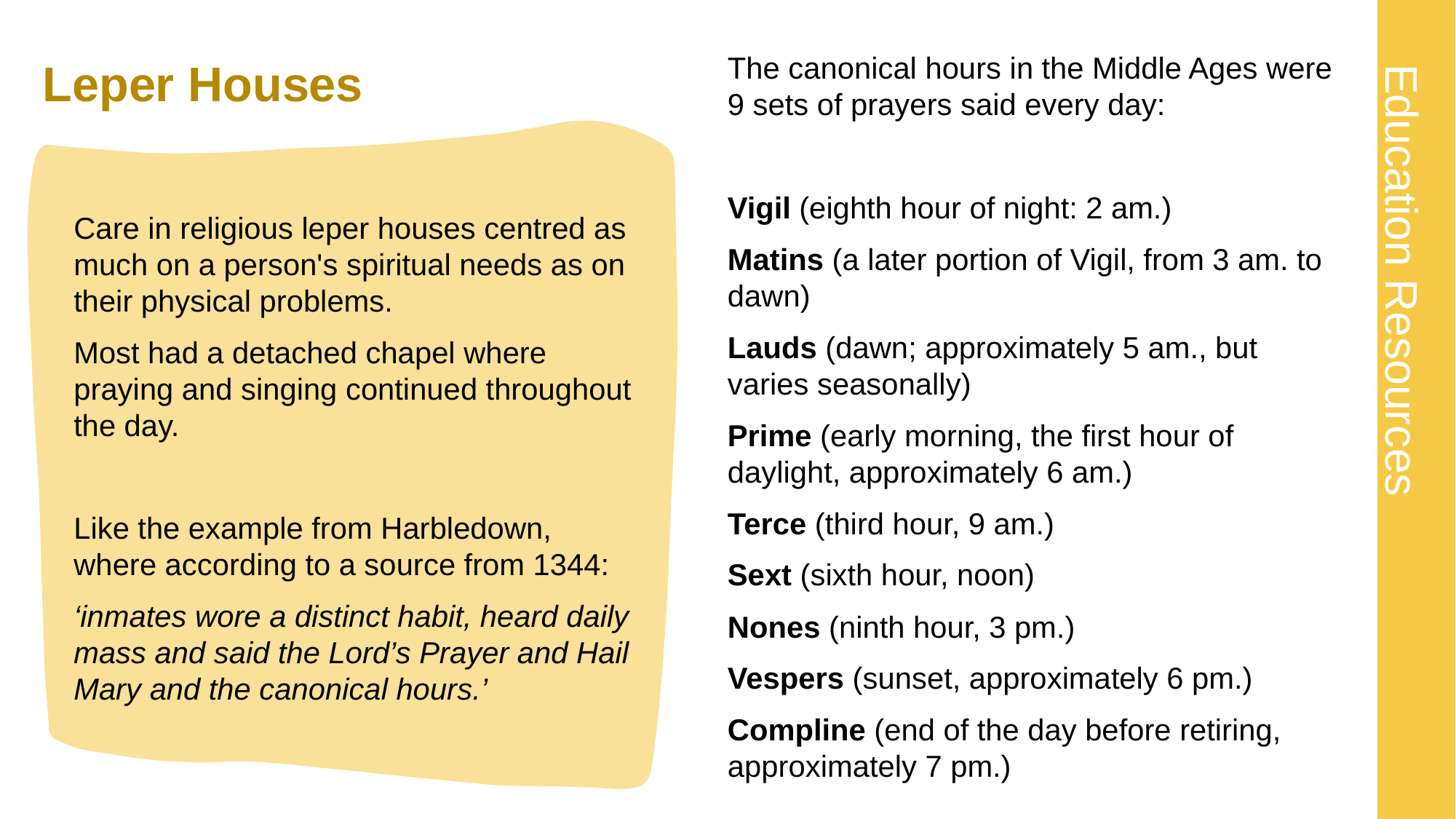

# Leper Houses 1
The canonical hours in the Middle Ages were 9 sets of prayers said every day:

Vigil (eighth hour of night: 2 am.)
Matins (a later portion of Vigil, from 3 am. to dawn)
Lauds (dawn; approximately 5 am., but varies seasonally)
Prime (early morning, the first hour of daylight, approximately 6 am.)
Terce (third hour, 9 am.)
Sext (sixth hour, noon)
Nones (ninth hour, 3 pm.)
Vespers (sunset, approximately 6 pm.)
Compline (end of the day before retiring, approximately 7 pm.)
Care in religious leper houses centred as much on a person's spiritual needs as on their physical problems.
Most had a detached chapel where praying and singing continued throughout the day.

Like the example from Harbledown, where according to a source from 1344:
‘inmates wore a distinct habit, heard daily mass and said the Lord’s Prayer and Hail Mary and the canonical hours.’